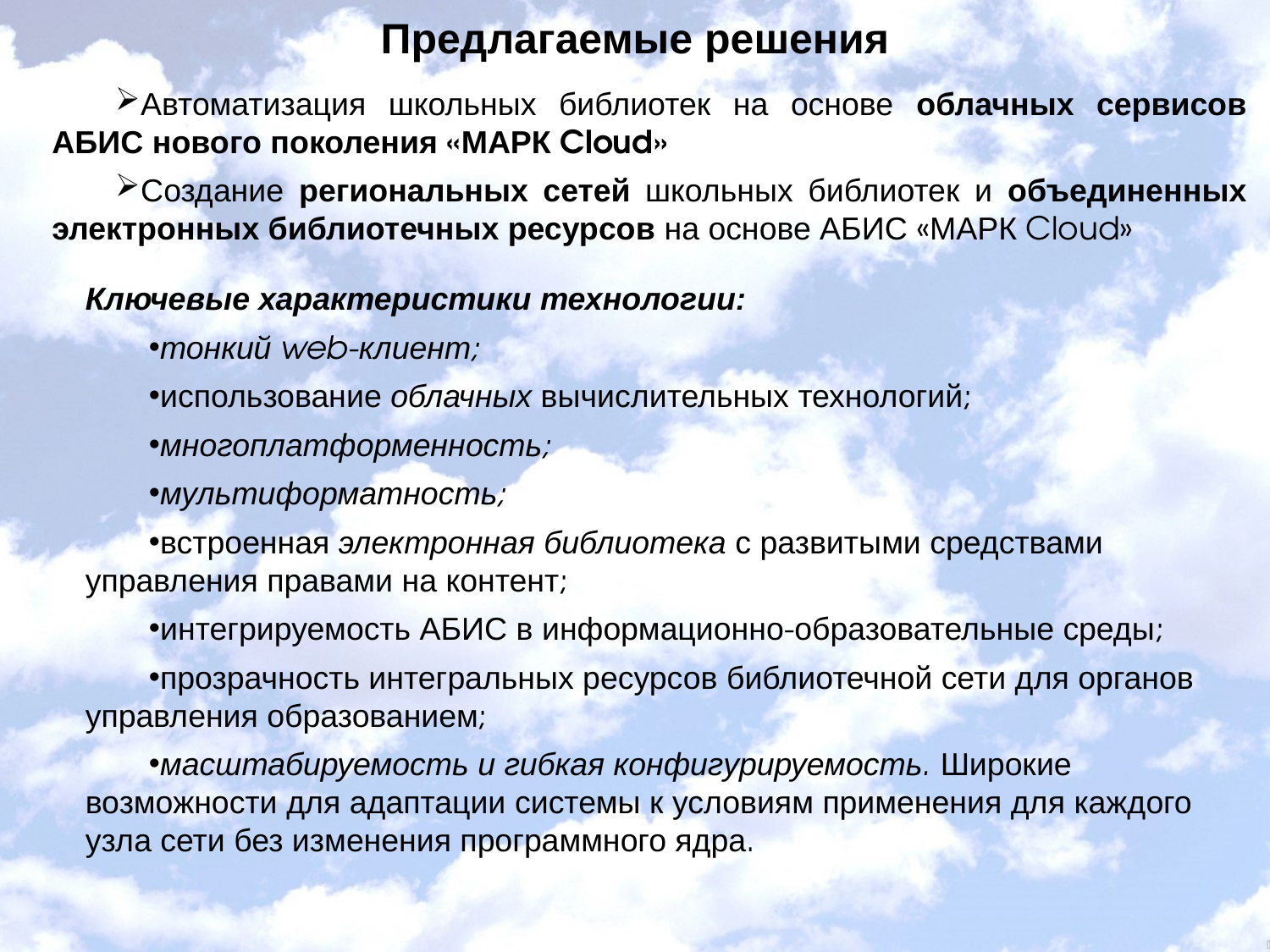

# Предлагаемые решения
Автоматизация школьных библиотек на основе облачных сервисов АБИС нового поколения «МАРК Cloud»
Создание региональных сетей школьных библиотек и объединенных электронных библиотечных ресурсов на основе АБИС «МАРК Cloud»
Ключевые характеристики технологии:
тонкий web-клиент;
использование облачных вычислительных технологий;
многоплатформенность;
мультиформатность;
встроенная электронная библиотека с развитыми средствами управления правами на контент;
интегрируемость АБИС в информационно-образовательные среды;
прозрачность интегральных ресурсов библиотечной сети для органов управления образованием;
масштабируемость и гибкая конфигурируемость. Широкие возможности для адаптации системы к условиям применения для каждого узла сети без изменения программного ядра.